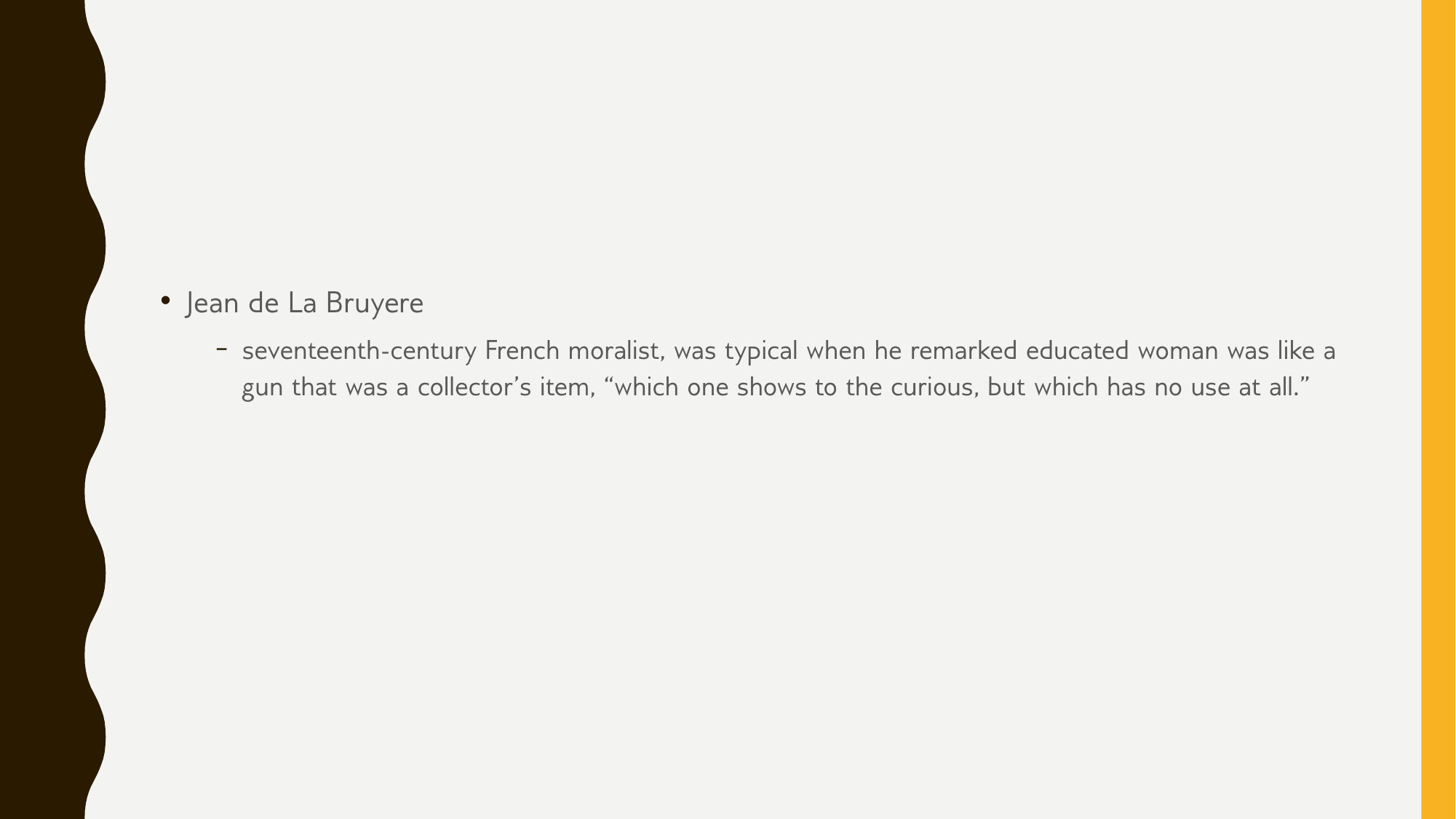

#
Jean de La Bruyere
seventeenth-century French moralist, was typical when he remarked educated woman was like a gun that was a collector’s item, “which one shows to the curious, but which has no use at all.”